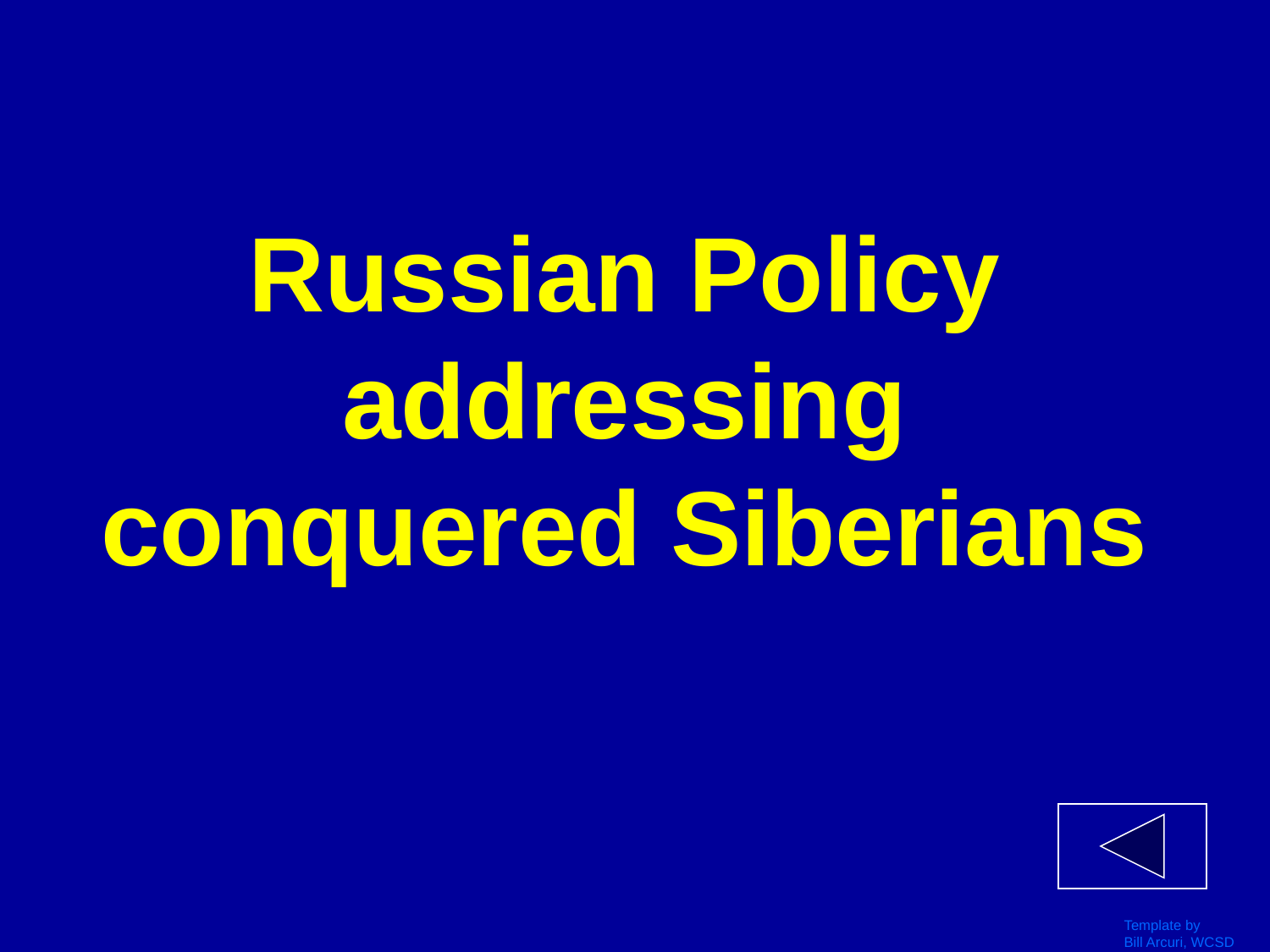

# Russian Policy addressing conquered Siberians

Template by
Bill Arcuri, WCSD